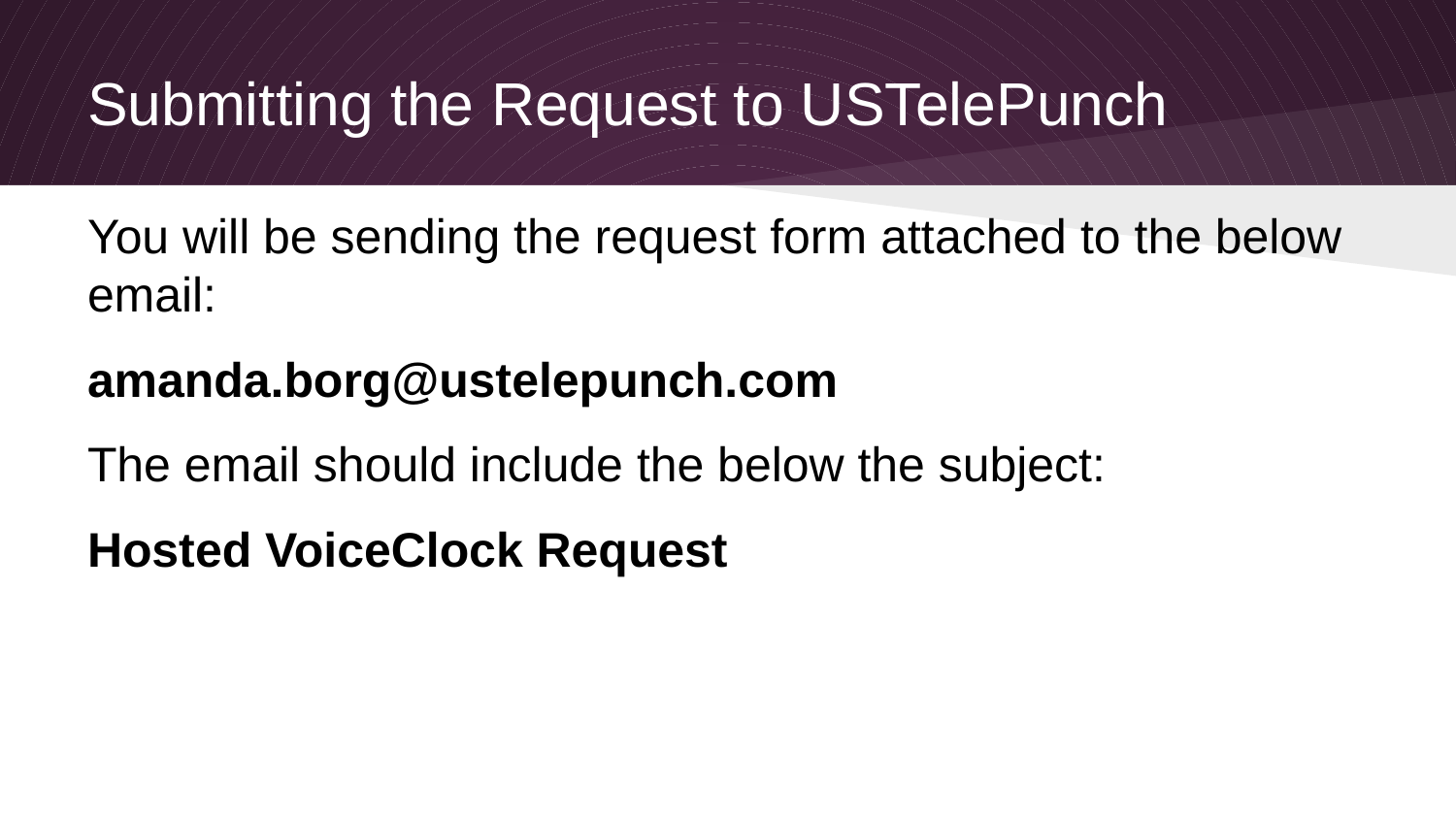

# Submitting the Request to USTelePunch
You will be sending the request form attached to the below email:

amanda.borg@ustelepunch.com

The email should include the below the subject:

Hosted VoiceClock Request